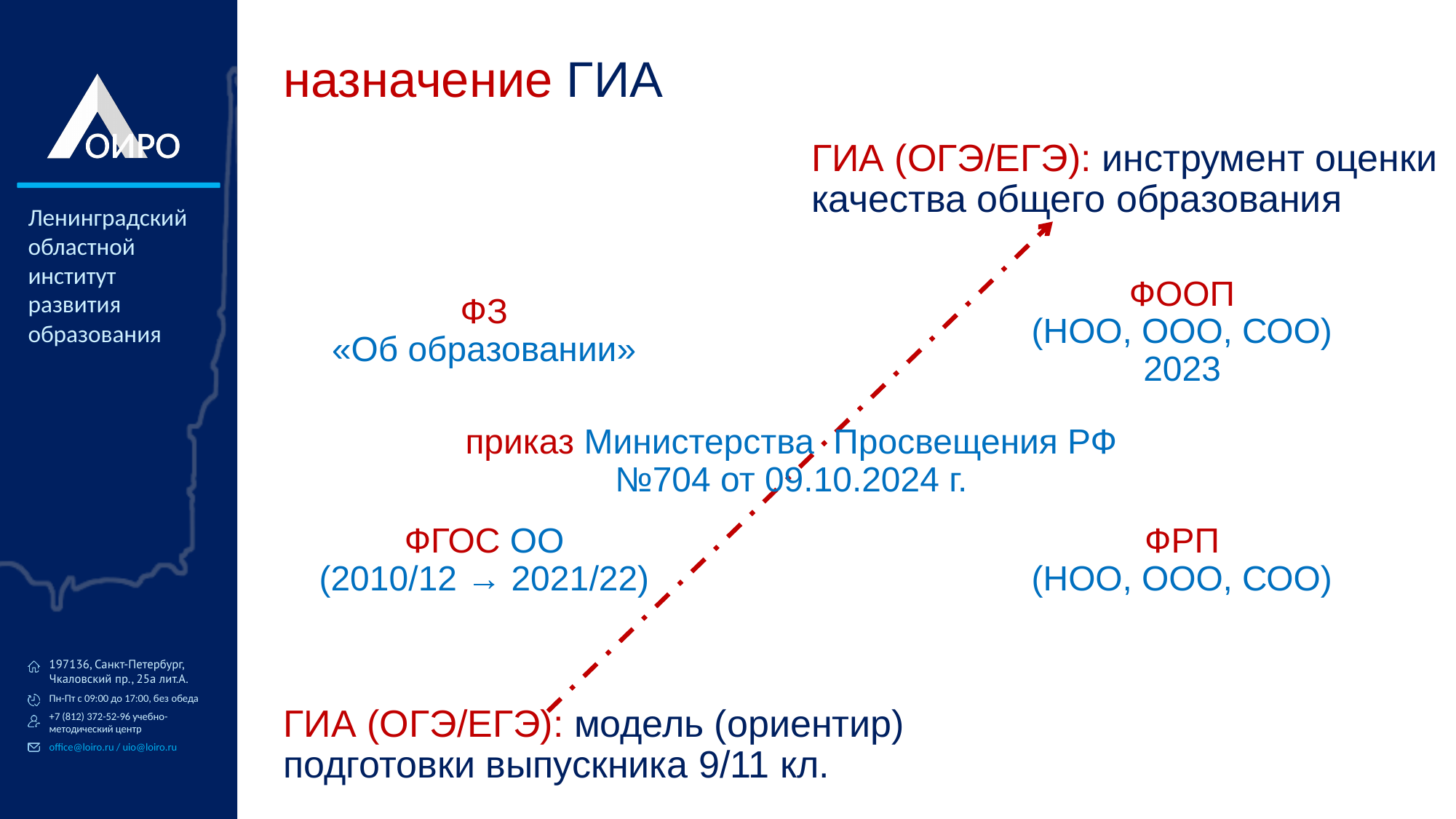

# назначение ГИА
ГИА (ОГЭ/ЕГЭ): инструмент оценки качества общего образования
ФООП
(НОО, ООО, СОО)
2023
ФЗ
«Об образовании»
приказ Министерства  Просвещения РФ
№704 от 09.10.2024 г.
ФГОС ОО
(2010/12 → 2021/22)
ФРП
(НОО, ООО, СОО)
ГИА (ОГЭ/ЕГЭ): модель (ориентир) подготовки выпускника 9/11 кл.